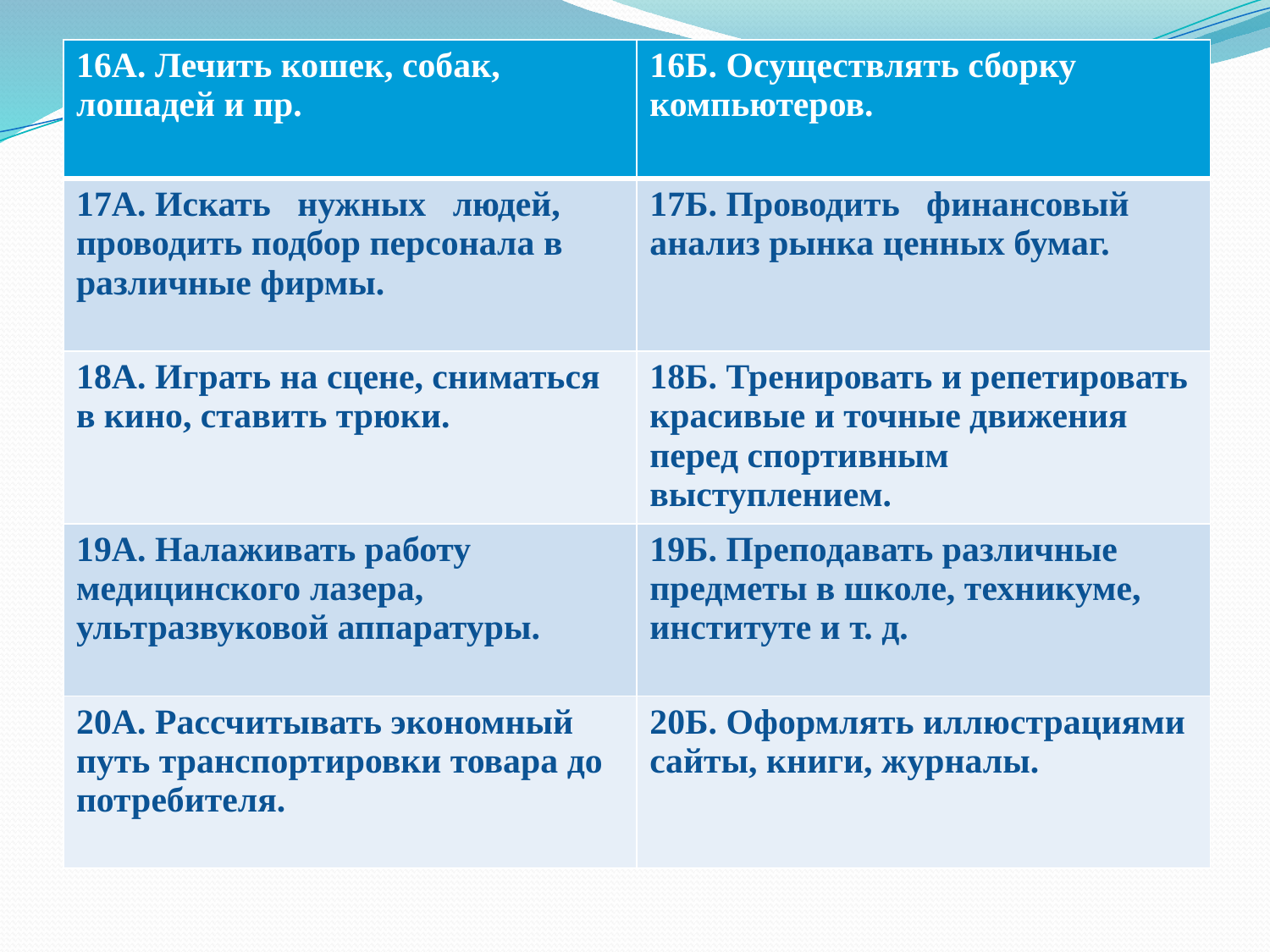

| 16А. Лечить кошек, собак, лошадей и пр. | 16Б. Осуществлять сборку компьютеров. |
| --- | --- |
| 17А. Искать нужных людей, проводить подбор персонала в различные фирмы. | 17Б. Проводить финансовый анализ рынка ценных бумаг. |
| 18А. Играть на сцене, сниматься в кино, ставить трюки. | 18Б. Тренировать и репетировать красивые и точные движения перед спортивным выступлением. |
| 19А. Налаживать работу медицинского лазера, ультразвуковой аппаратуры. | 19Б. Преподавать различные предметы в школе, техникуме, институте и т. д. |
| 20А. Рассчитывать экономный путь транспортировки товара до потребителя. | 20Б. Оформлять иллюстрациями сайты, книги, журналы. |